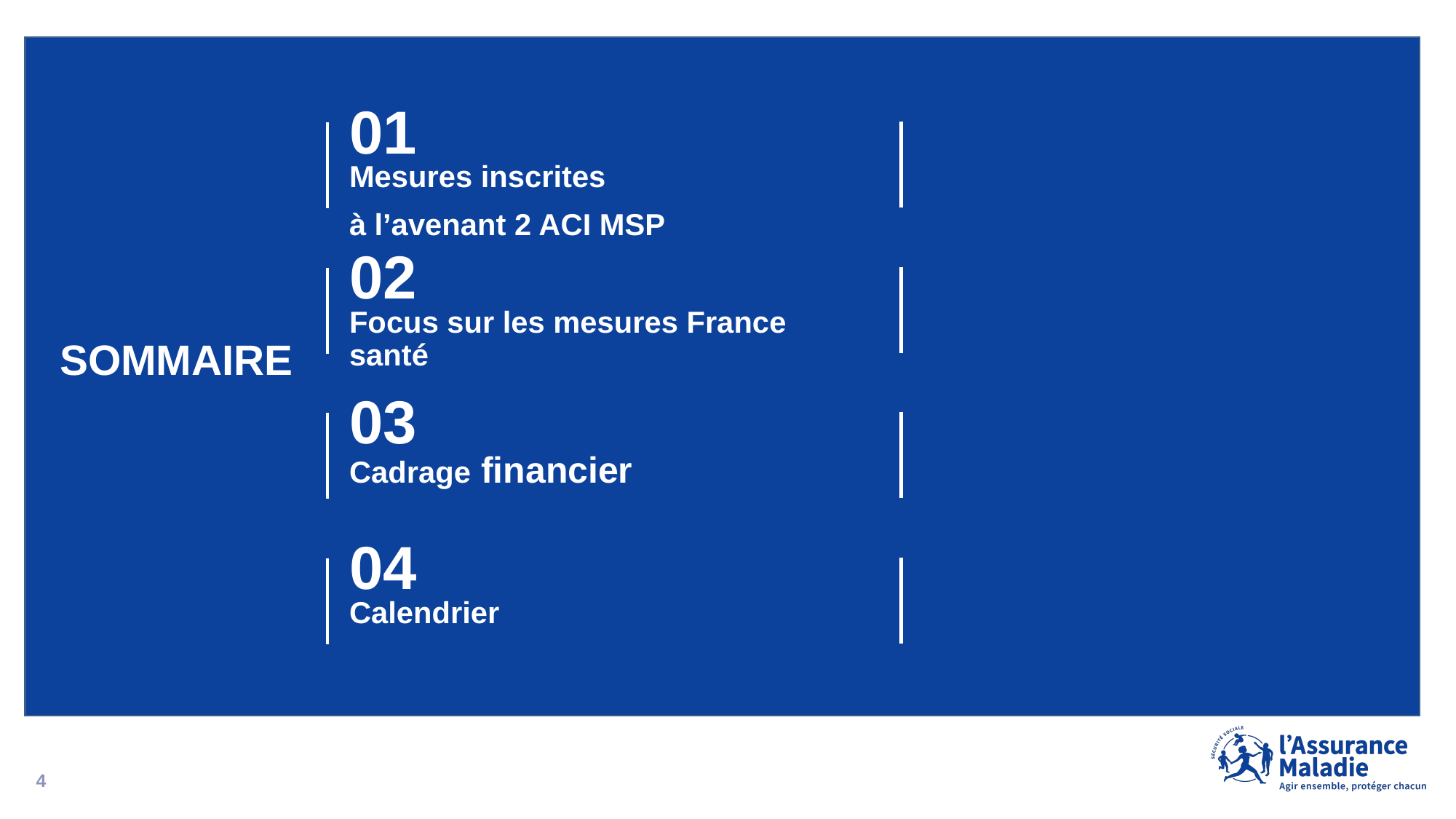

01
Mesures inscrites
à l’avenant 2 ACI MSP
02
Focus sur les mesures France santé
03
Cadrage financier
04
Calendrier
4